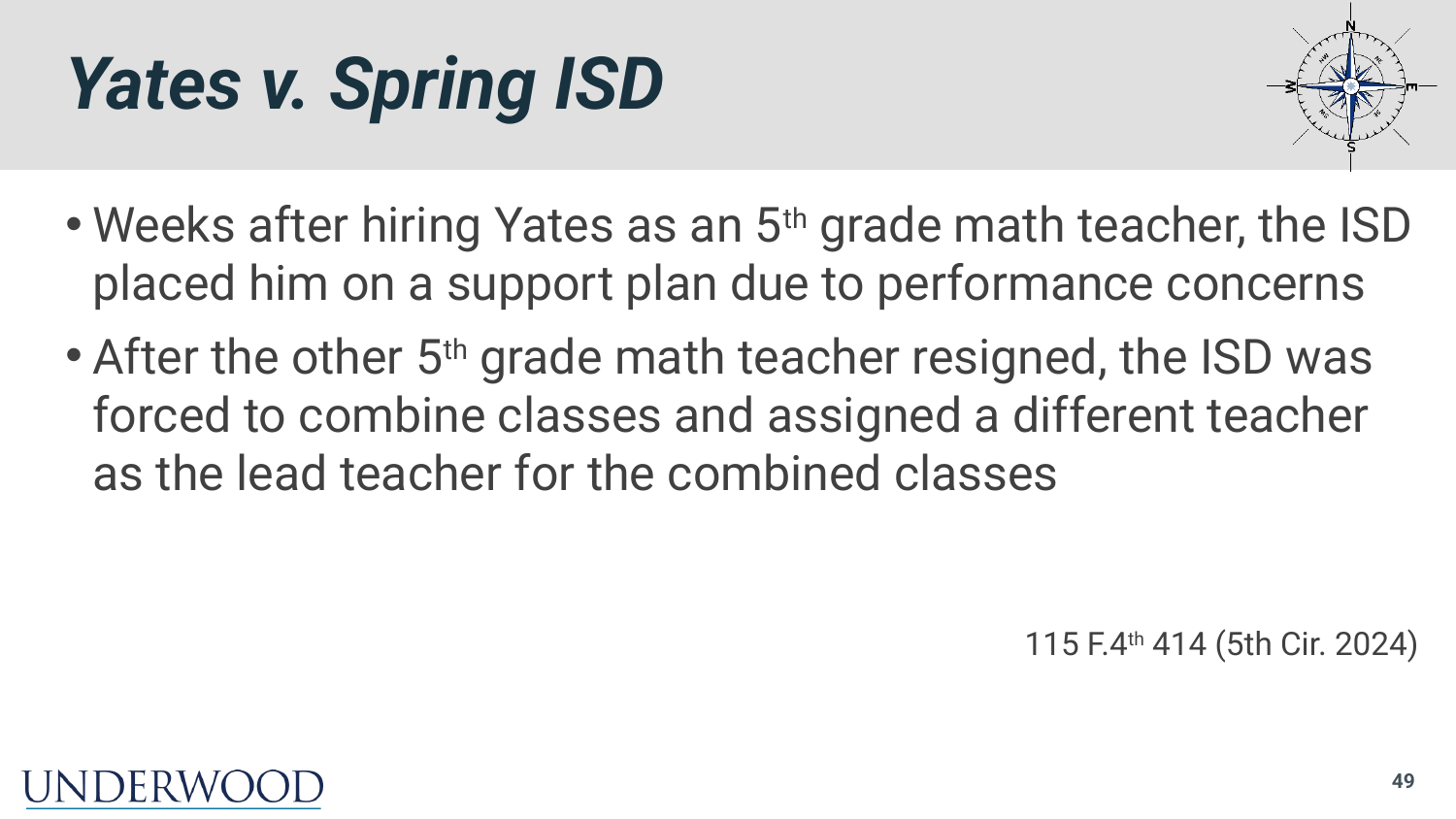

# Yates v. Spring ISD
Weeks after hiring Yates as an 5th grade math teacher, the ISD placed him on a support plan due to performance concerns
After the other 5th grade math teacher resigned, the ISD was forced to combine classes and assigned a different teacher as the lead teacher for the combined classes

115 F.4th 414 (5th Cir. 2024)

49